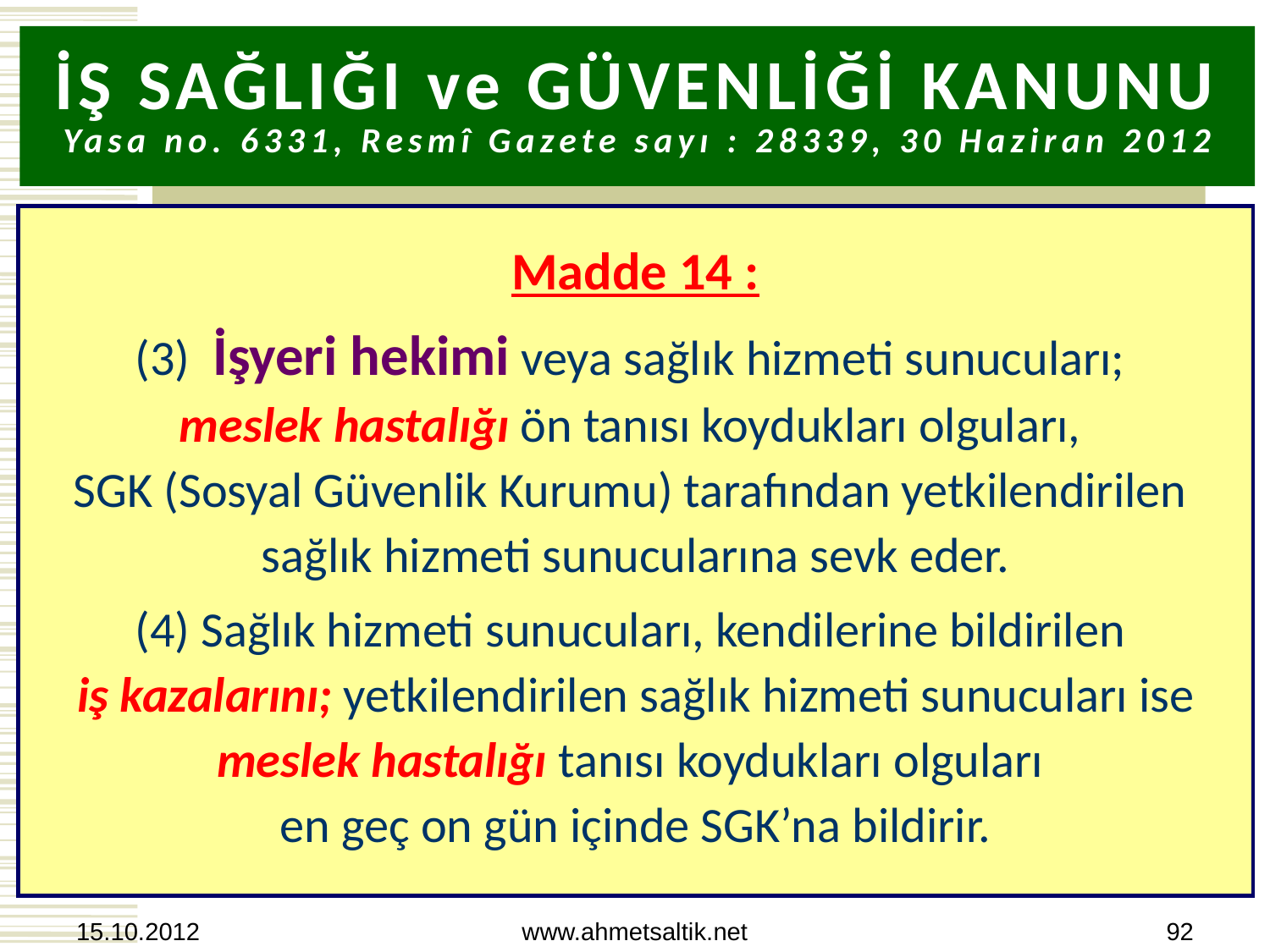

# İŞ SAĞLIĞI ve GÜVENLİĞİ KANUNU Yasa no. 6331, Resmî Gazete sayı : 28339, 30 Haziran 2012
Madde 14 :
(3)  İşyeri hekimi veya sağlık hizmeti sunucuları;
meslek hastalığı ön tanısı koydukları olguları,
SGK (Sosyal Güvenlik Kurumu) tarafından yetkilendirilen
sağlık hizmeti sunucularına sevk eder.
(4) Sağlık hizmeti sunucuları, kendilerine bildirilen
iş kazalarını; yetkilendirilen sağlık hizmeti sunucuları ise meslek hastalığı tanısı koydukları olguları
en geç on gün içinde SGK’na bildirir.
15.10.2012
www.ahmetsaltik.net
92